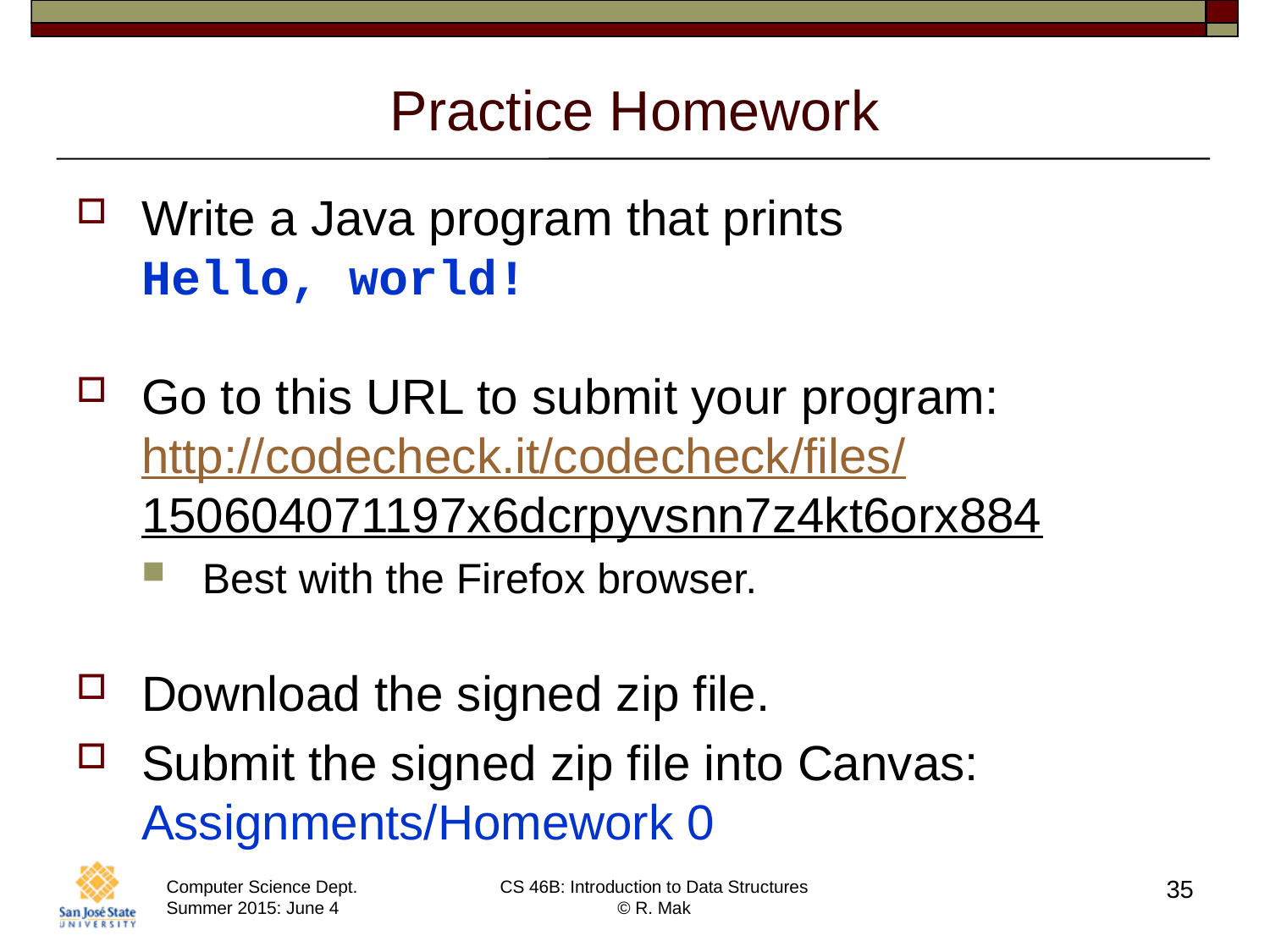

# Practice Homework
Write a Java program that prints
Hello, world!

Go to this URL to submit your program:
http://codecheck.it/codecheck/files/150604071197x6dcrpyvsnn7z4kt6orx884
Best with the Firefox browser.

Download the signed zip file.
Submit the signed zip file into Canvas:
Assignments/Homework 0
35